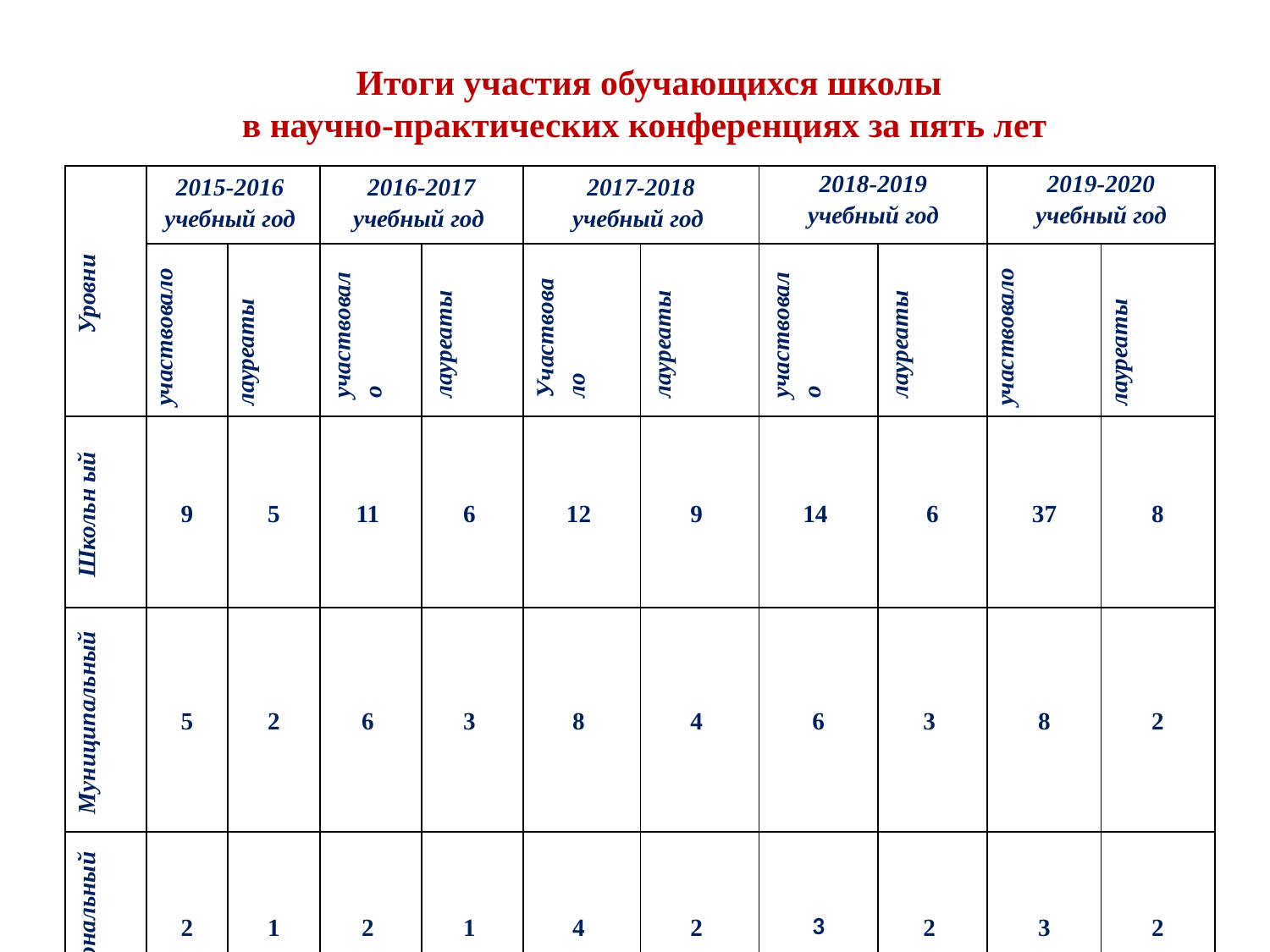

Итоги участия обучающихся школы
в научно-практических конференциях за пять лет
| Уровни | 2015-2016 учебный год |  | 2016-2017 учебный год |  | 2017-2018 учебный год |  | 2018-2019 учебный год |  | 2019-2020 учебный год |  |
| --- | --- | --- | --- | --- | --- | --- | --- | --- | --- | --- |
|  | участвовало | лауреаты | участвовало | лауреаты | Участвова ло | лауреаты | участвовало | лауреаты | участвовало | лауреаты |
| Школьн ый | 9 | 5 | 11 | 6 | 12 | 9 | 14 | 6 | 37 | 8 |
| Муниципальный | 5 | 2 | 6 | 3 | 8 | 4 | 6 | 3 | 8 | 2 |
| Региональный | 2 | 1 | 2 | 1 | 4 | 2 | 3 | 2 | 3 | 2 |